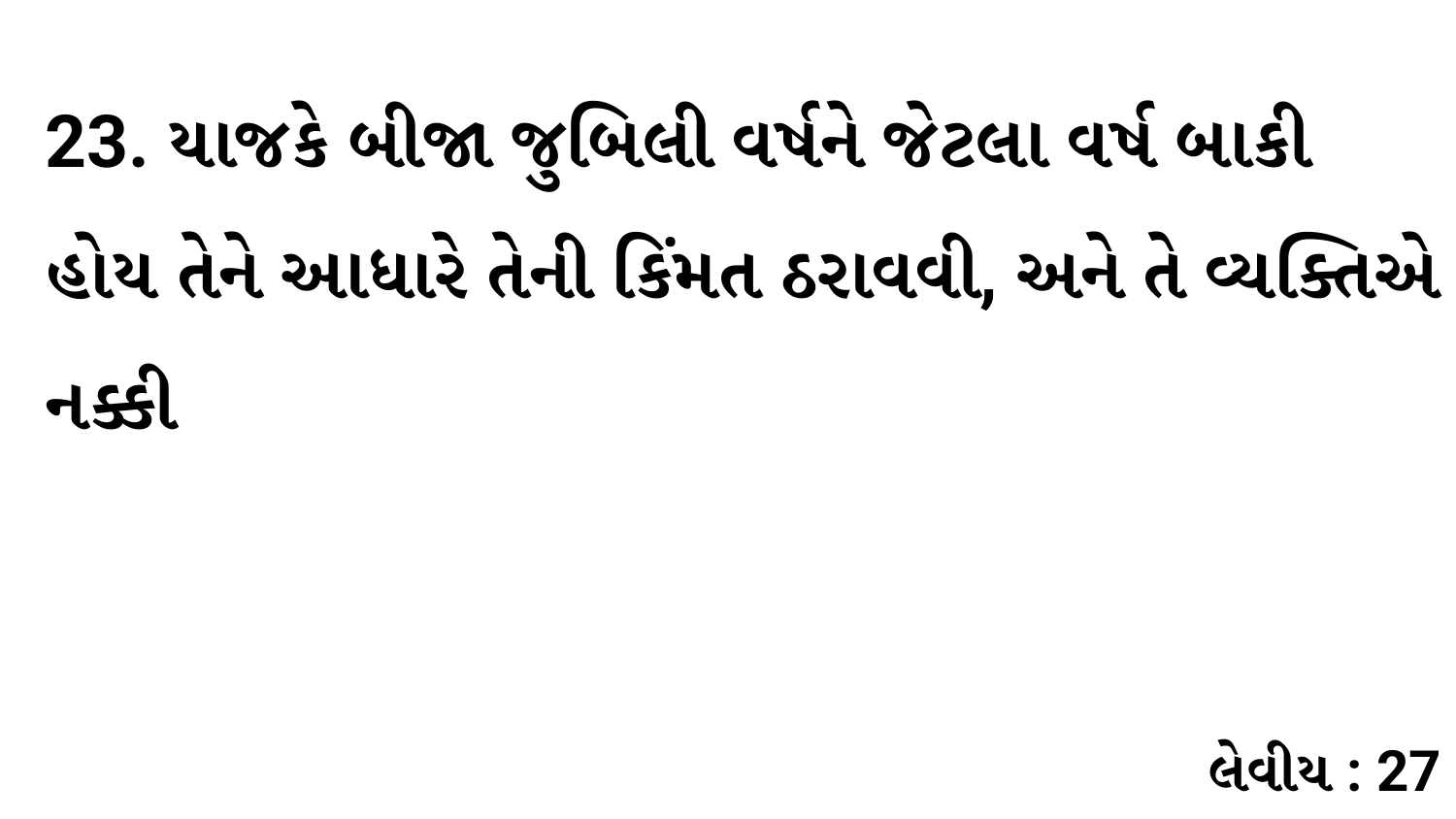

23. યાજકે બીજા જુબિલી વર્ષને જેટલા વર્ષ બાકી હોય તેને આધારે તેની કિંમત ઠરાવવી, અને તે વ્યક્તિએ નક્કી
લેવીય : 27